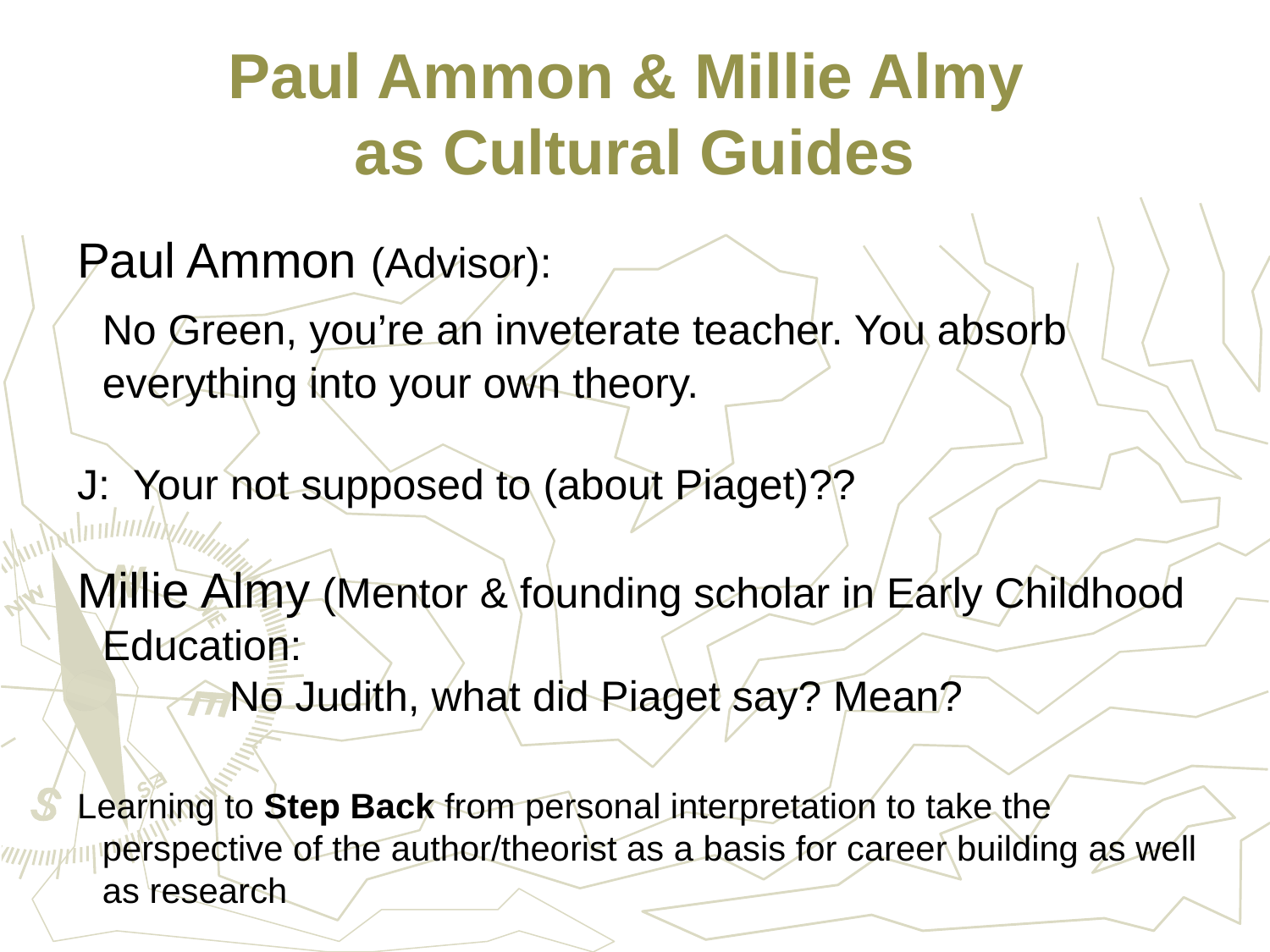

# Paul Ammon & Millie Almy as Cultural Guides
Paul Ammon (Advisor):
	No Green, you’re an inveterate teacher. You absorb everything into your own theory.

J:  Your not supposed to (about Piaget)??

Millie Almy (Mentor & founding scholar in Early Childhood Education:
		No Judith, what did Piaget say? Mean?

Learning to Step Back from personal interpretation to take the perspective of the author/theorist as a basis for career building as well as research